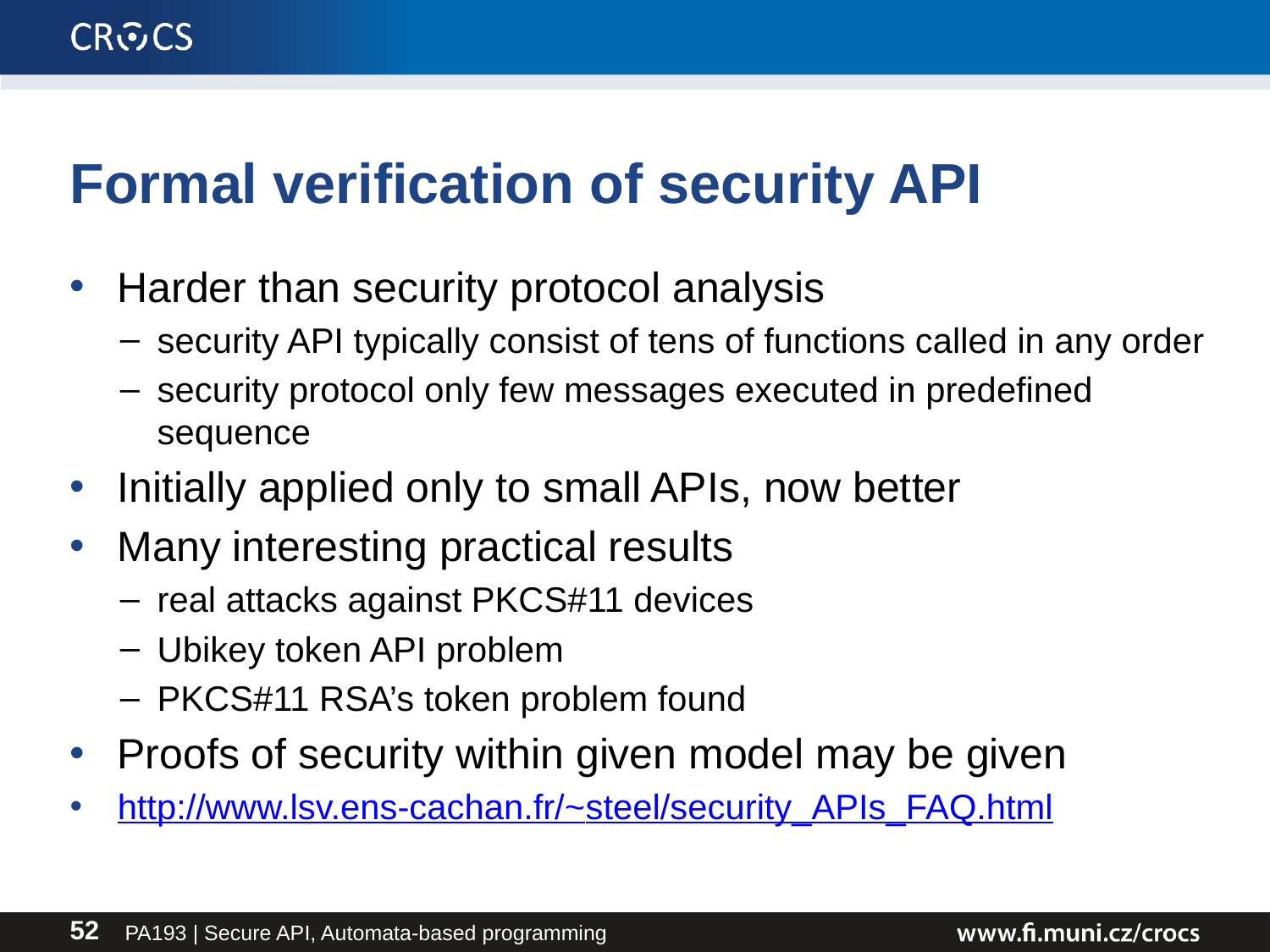

# Formal verification of security API
Harder than security protocol analysis
security API typically consist of tens of functions called in any order
security protocol only few messages executed in predefined sequence
Initially applied only to small APIs, now better
Many interesting practical results
real attacks against PKCS#11 devices
Ubikey token API problem
PKCS#11 RSA’s token problem found
Proofs of security within given model may be given
http://www.lsv.ens-cachan.fr/~steel/security_APIs_FAQ.html
PA193 | Secure API, Automata-based programming
52